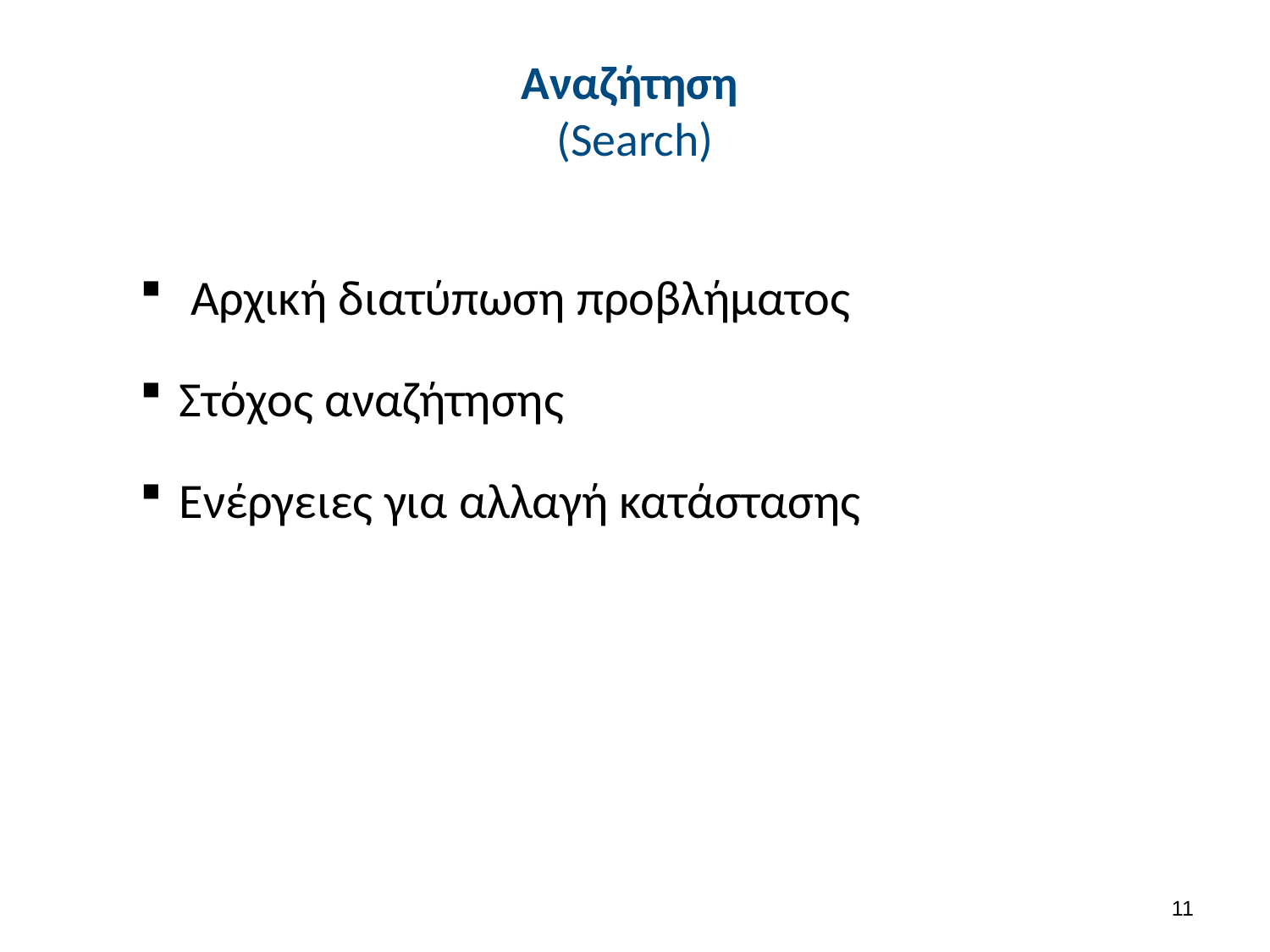

# Αναζήτηση (Search)

 Αρχική διατύπωση προβλήματος
Στόχος αναζήτησης
Ενέργειες για αλλαγή κατάστασης

11